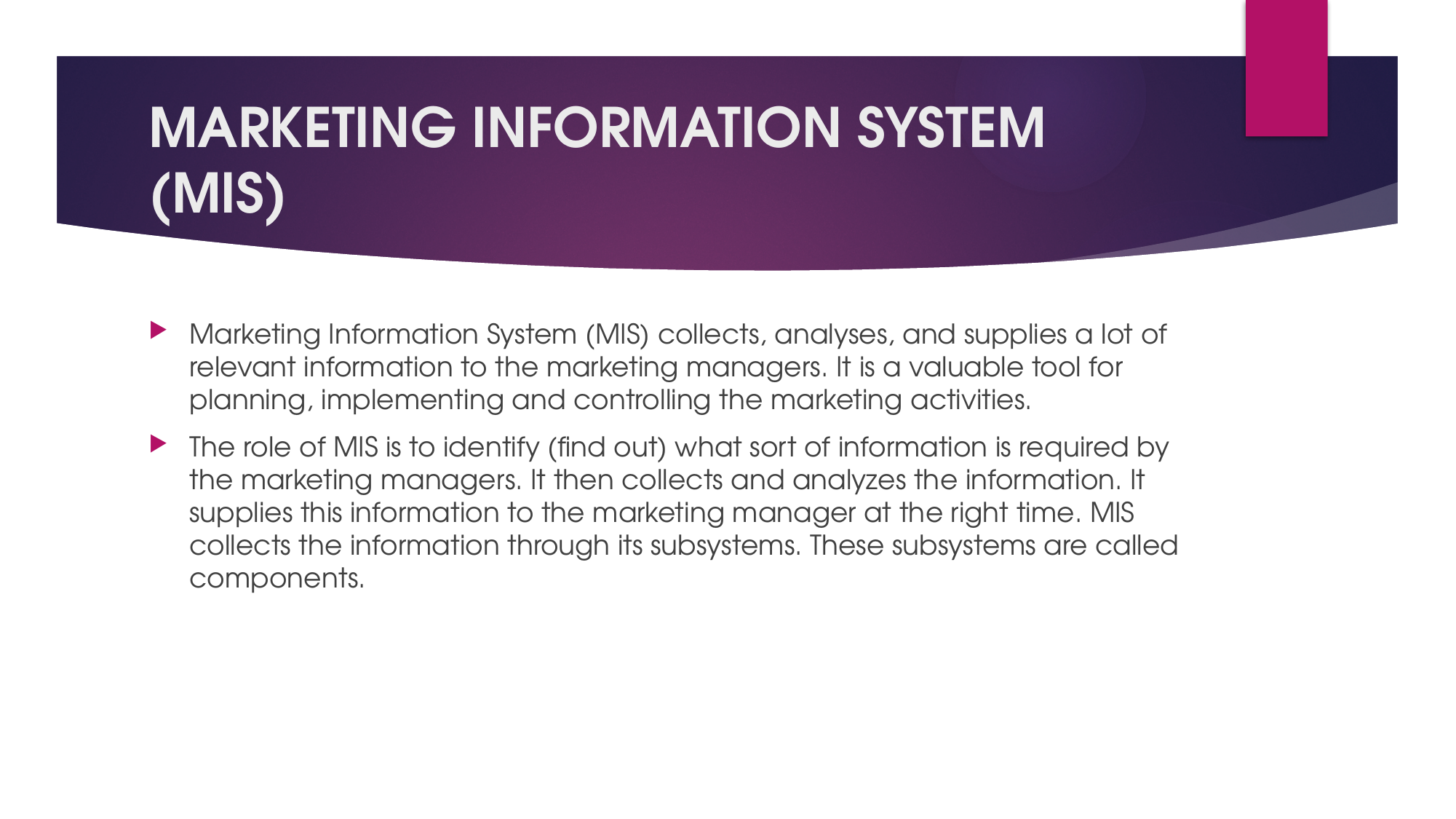

# MARKETING INFORMATION SYSTEM (MIS)
Marketing Information System (MIS) collects, analyses, and supplies a lot of relevant information to the marketing managers. It is a valuable tool for planning, implementing and controlling the marketing activities.
The role of MIS is to identify (find out) what sort of information is required by the marketing managers. It then collects and analyzes the information. It supplies this information to the marketing manager at the right time. MIS collects the information through its subsystems. These subsystems are called components.